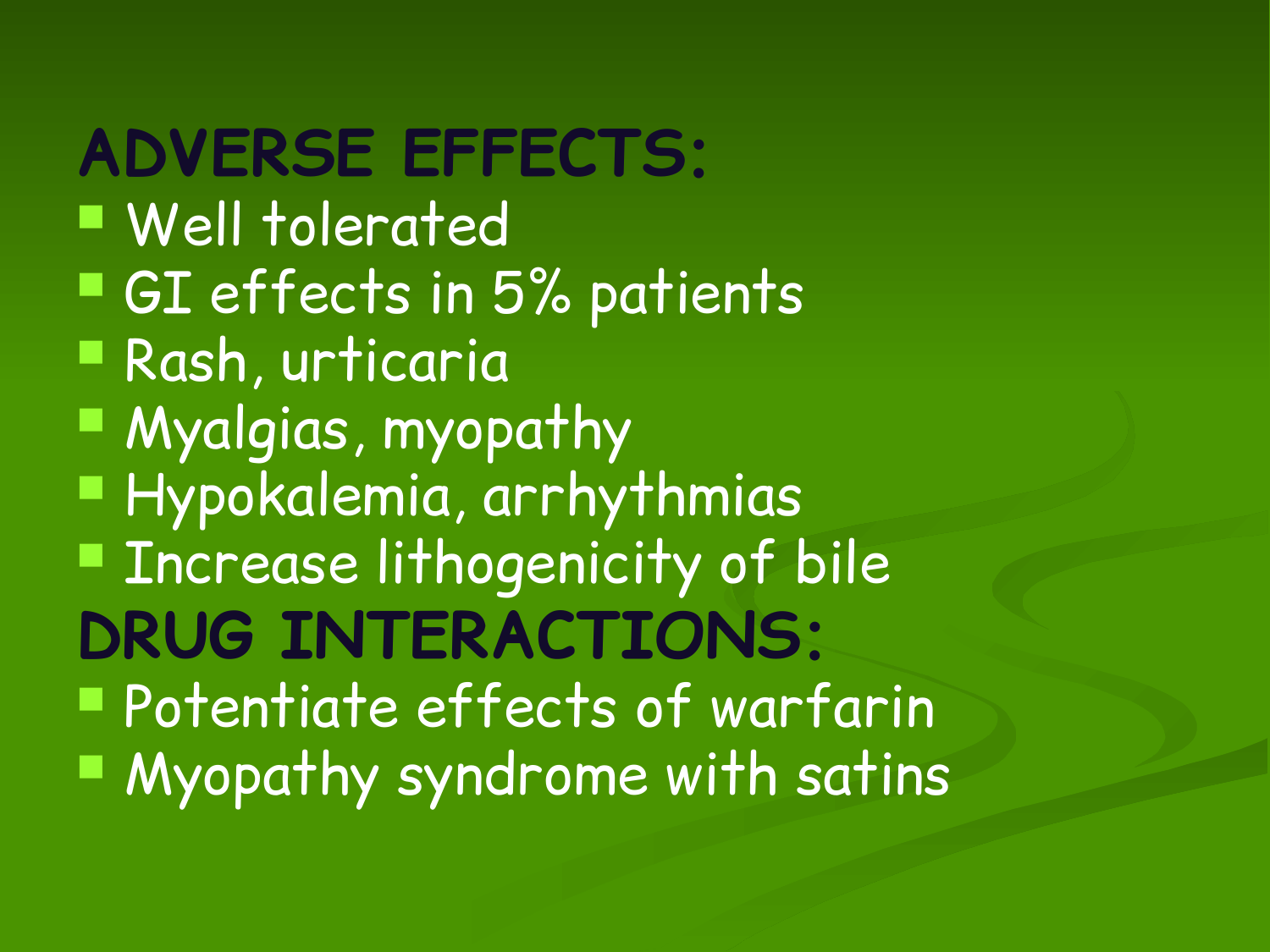

ADVERSE EFFECTS:
Well tolerated
GI effects in 5% patients
Rash, urticaria
Myalgias, myopathy
Hypokalemia, arrhythmias
Increase lithogenicity of bile
DRUG INTERACTIONS:
Potentiate effects of warfarin
Myopathy syndrome with satins